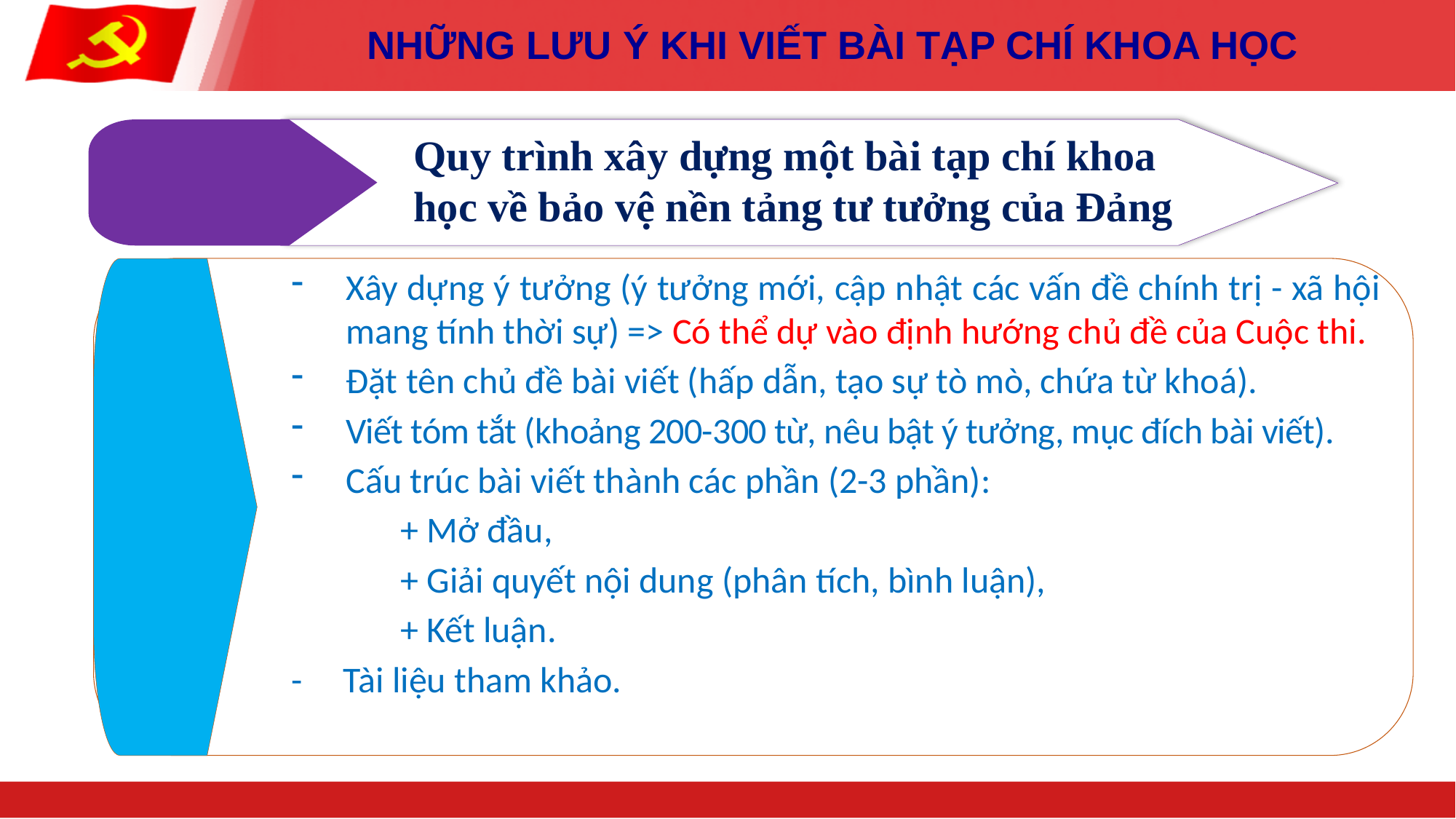

NHỮNG LƯU Ý KHI VIẾT BÀI TẠP CHÍ KHOA HỌC

Quy trình xây dựng một bài tạp chí khoa học về bảo vệ nền tảng tư tưởng của Đảng
Xây dựng ý tưởng (ý tưởng mới, cập nhật các vấn đề chính trị - xã hội mang tính thời sự) => Có thể dự vào định hướng chủ đề của Cuộc thi.
Đặt tên chủ đề bài viết (hấp dẫn, tạo sự tò mò, chứa từ khoá).
Viết tóm tắt (khoảng 200-300 từ, nêu bật ý tưởng, mục đích bài viết).
Cấu trúc bài viết thành các phần (2-3 phần):
	+ Mở đầu,
	+ Giải quyết nội dung (phân tích, bình luận),
	+ Kết luận.
-     Tài liệu tham khảo.